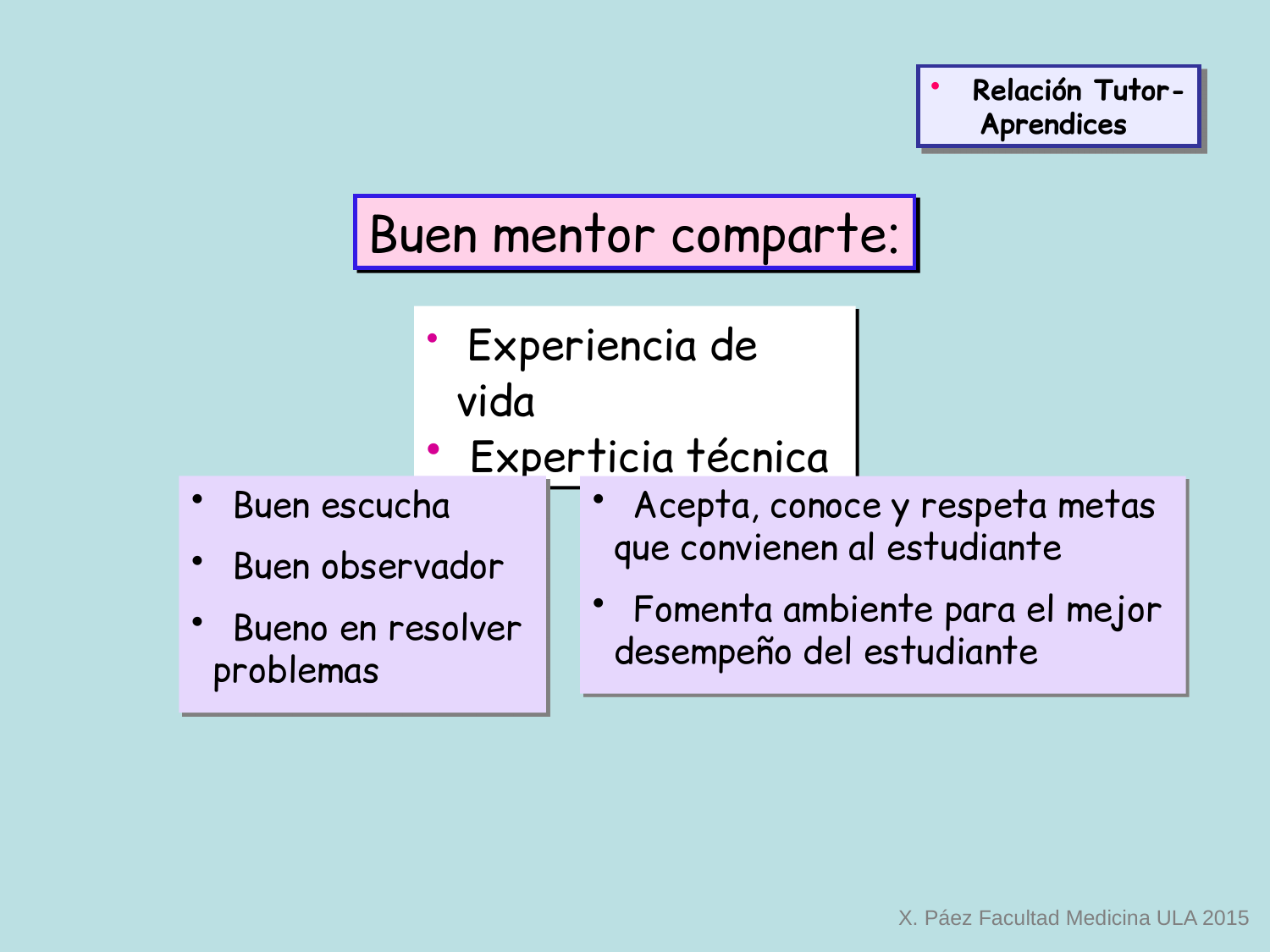

Relación Tutor-
    Aprendices
Buen mentor comparte:
 Experiencia de vida
 Experticia técnica
 Buen escucha

 Buen observador

 Bueno en resolver
  problemas

 Acepta, conoce y respeta metas
  que convienen al estudiante

 Fomenta ambiente para el mejor
  desempeño del estudiante

X. Páez Facultad Medicina ULA 2015